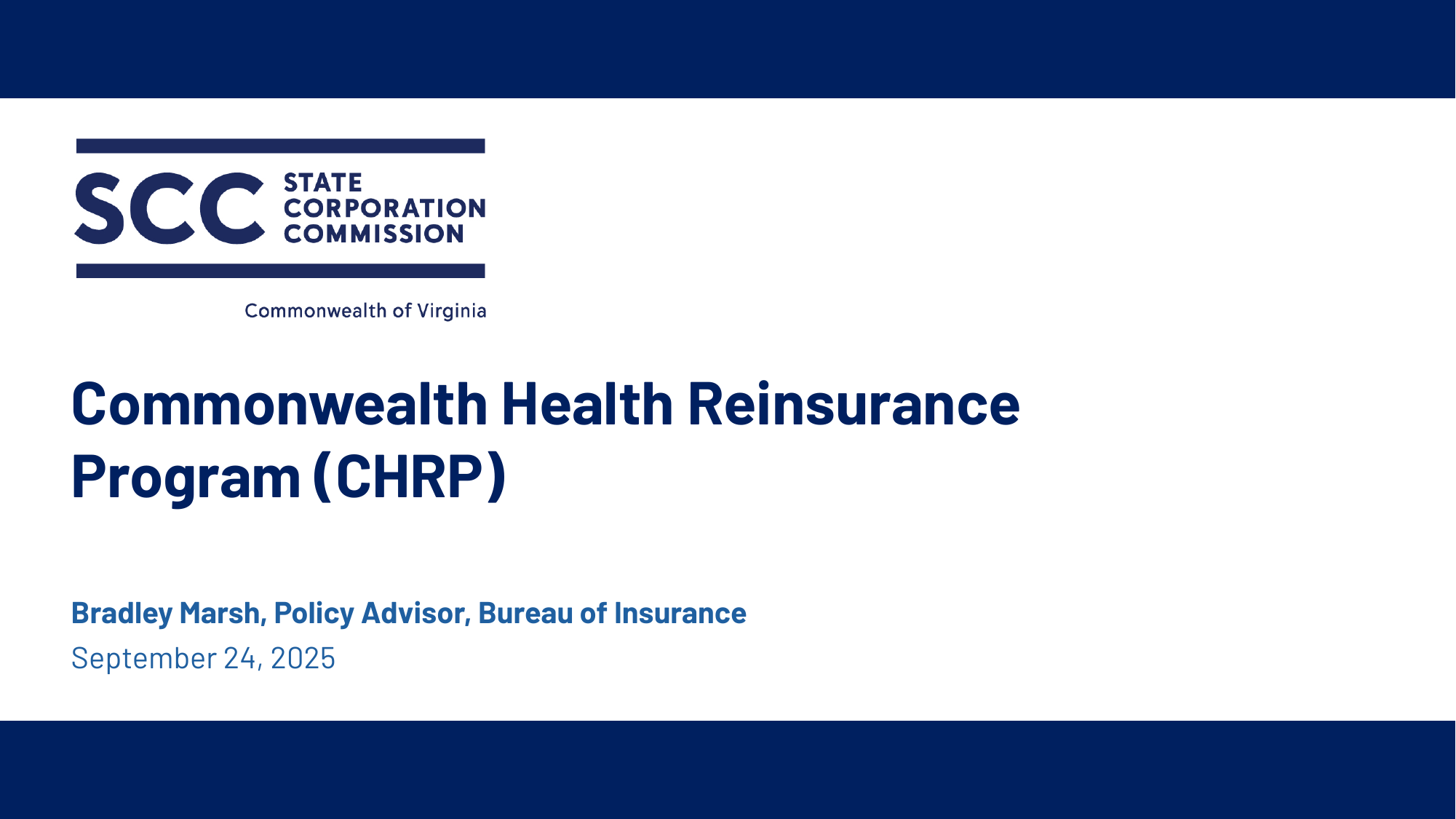

# Commonwealth Health Reinsurance Program (CHRP)
Bradley Marsh, Policy Advisor, Bureau of Insurance
September 24, 2025